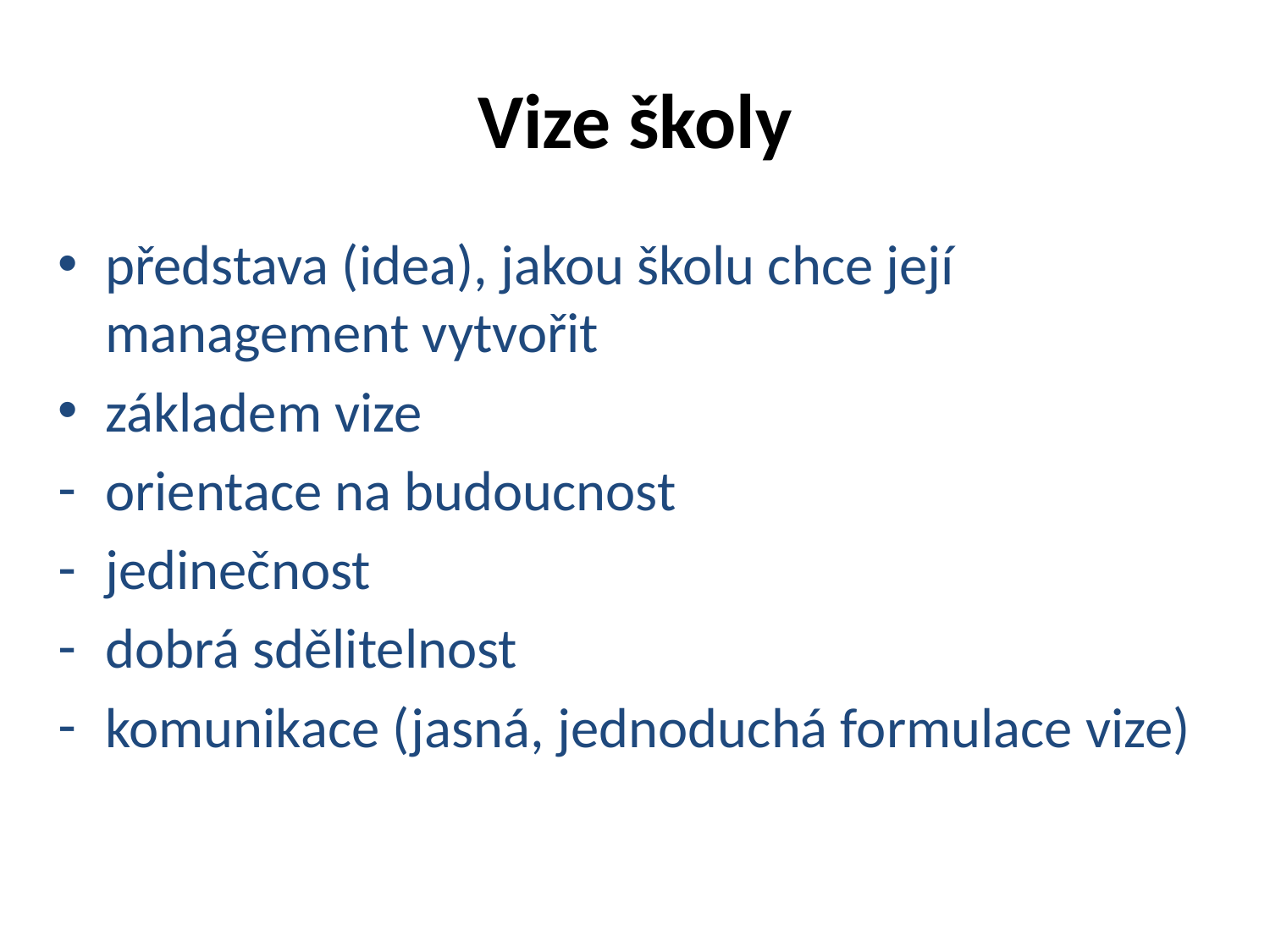

# Vize školy
představa (idea), jakou školu chce její management vytvořit
základem vize
orientace na budoucnost
jedinečnost
dobrá sdělitelnost
komunikace (jasná, jednoduchá formulace vize)